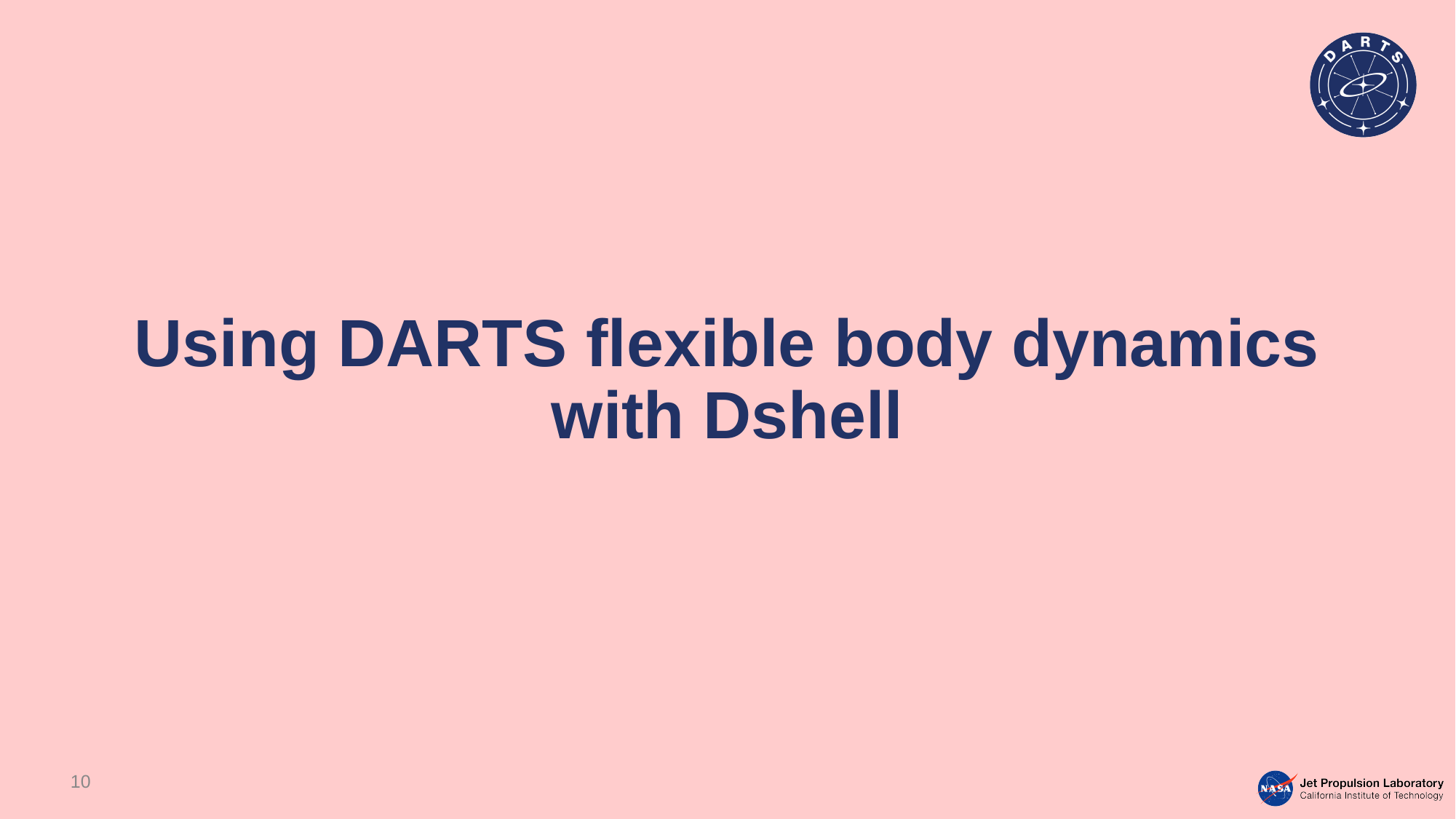

# Using DARTS flexible body dynamics with Dshell
10